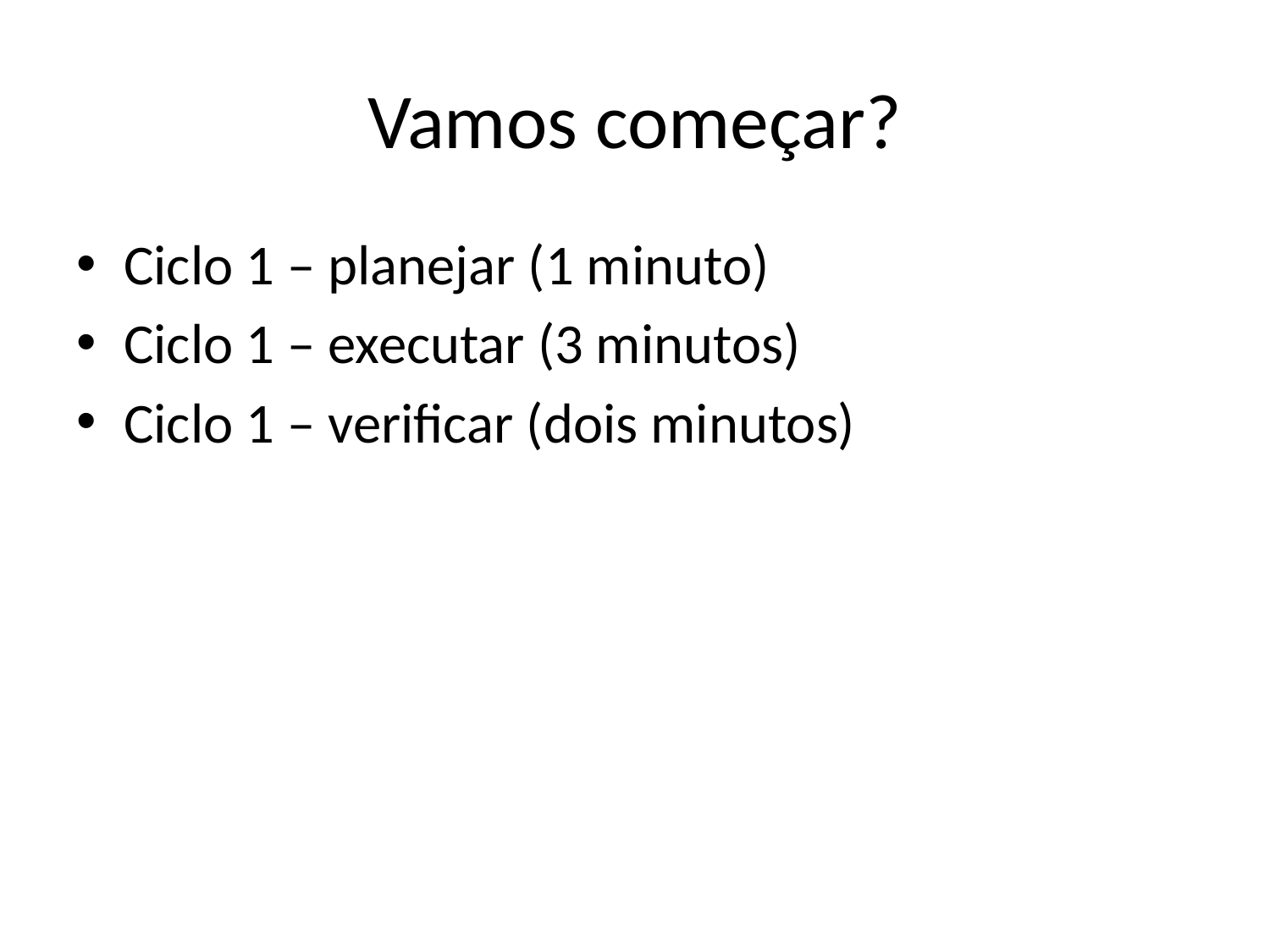

# Vamos começar?
Ciclo 1 – planejar (1 minuto)
Ciclo 1 – executar (3 minutos)
Ciclo 1 – verificar (dois minutos)